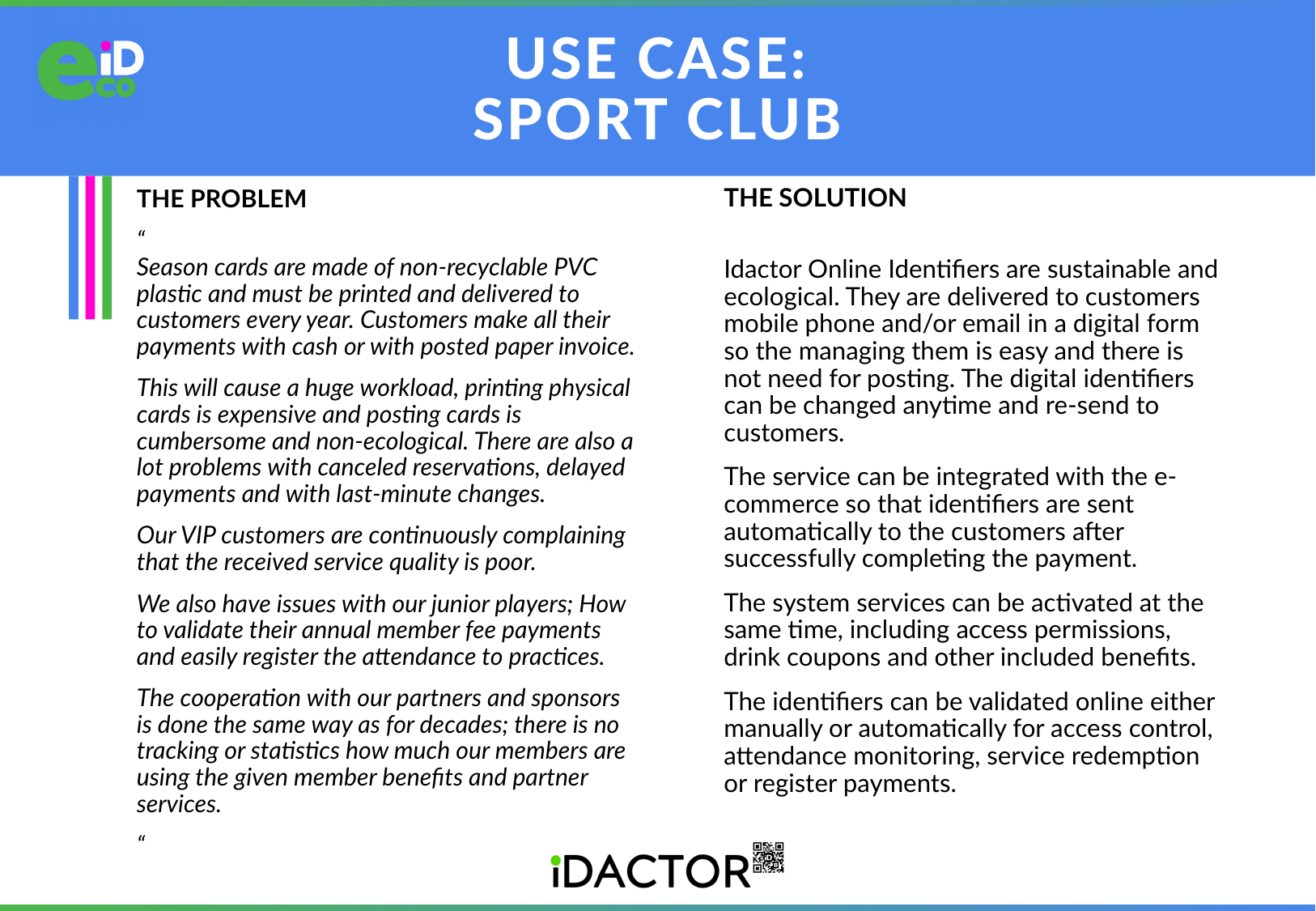

# USE CASE: SPORT CLUB
THE SOLUTION
Idactor Online Identifiers are sustainable and ecological. They are delivered to customers mobile phone and/or email in a digital form so the managing them is easy and there is not need for posting. The digital identifiers can be changed anytime and re-send to customers.
The service can be integrated with the e-commerce so that identifiers are sent automatically to the customers after successfully completing the payment.
The system services can be activated at the same time, including access permissions, drink coupons and other included benefits.
The identifiers can be validated online either manually or automatically for access control, attendance monitoring, service redemption or register payments.
THE PROBLEM
“
Season cards are made of non-recyclable PVC plastic and must be printed and delivered to customers every year. Customers make all their payments with cash or with posted paper invoice.
This will cause a huge workload, printing physical cards is expensive and posting cards is cumbersome and non-ecological. There are also a lot problems with canceled reservations, delayed payments and with last-minute changes.
Our VIP customers are continuously complaining that the received service quality is poor.
We also have issues with our junior players; How to validate their annual member fee payments and easily register the attendance to practices.
The cooperation with our partners and sponsors is done the same way as for decades; there is no tracking or statistics how much our members are using the given member benefits and partner services.
“